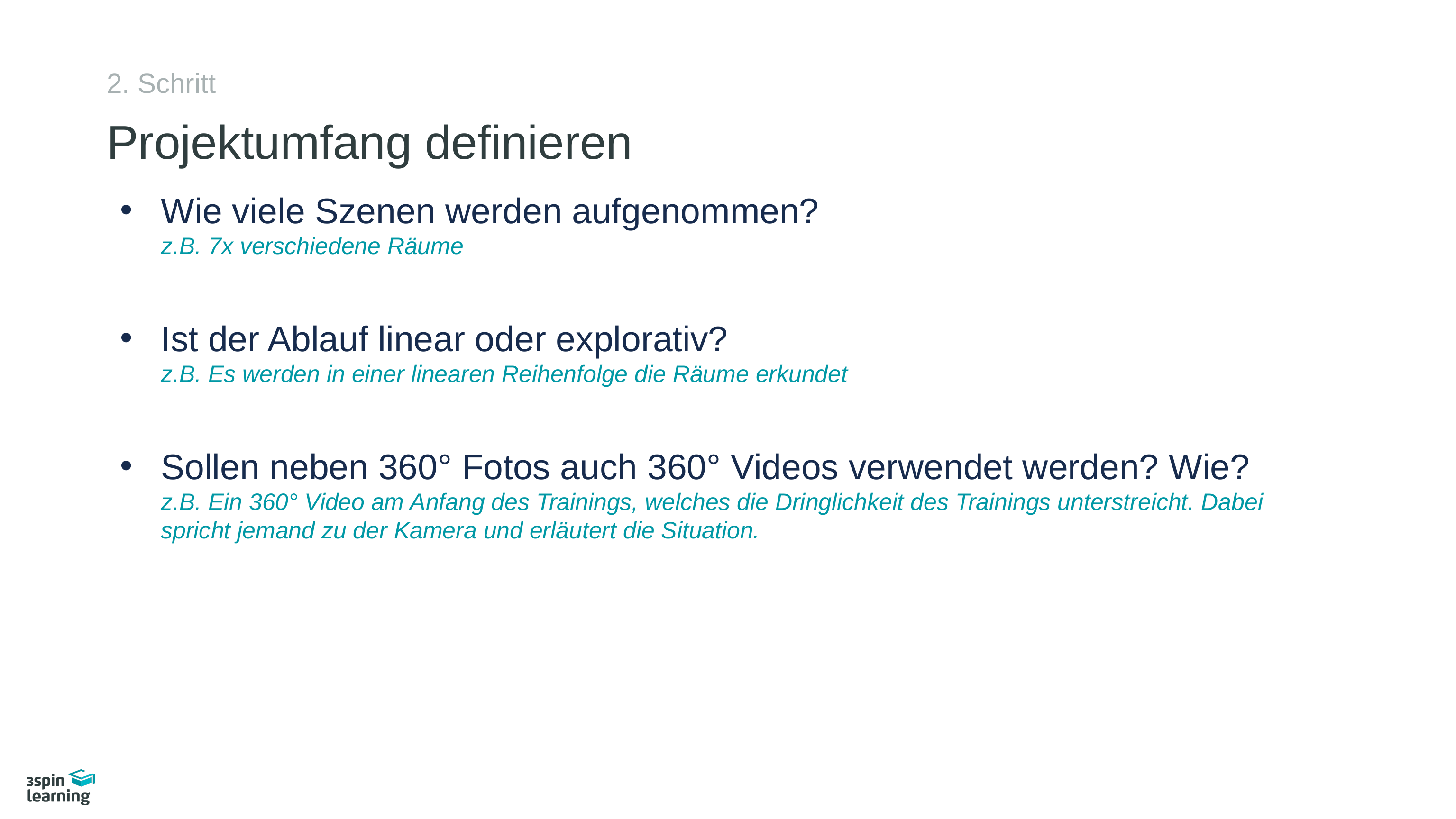

2. Schritt
# Projektumfang definieren
Wie viele Szenen werden aufgenommen?
z.B. 7x verschiedene Räume

Ist der Ablauf linear oder explorativ?
z.B. Es werden in einer linearen Reihenfolge die Räume erkundet

Sollen neben 360° Fotos auch 360° Videos verwendet werden? Wie?
z.B. Ein 360° Video am Anfang des Trainings, welches die Dringlichkeit des Trainings unterstreicht. Dabei spricht jemand zu der Kamera und erläutert die Situation.